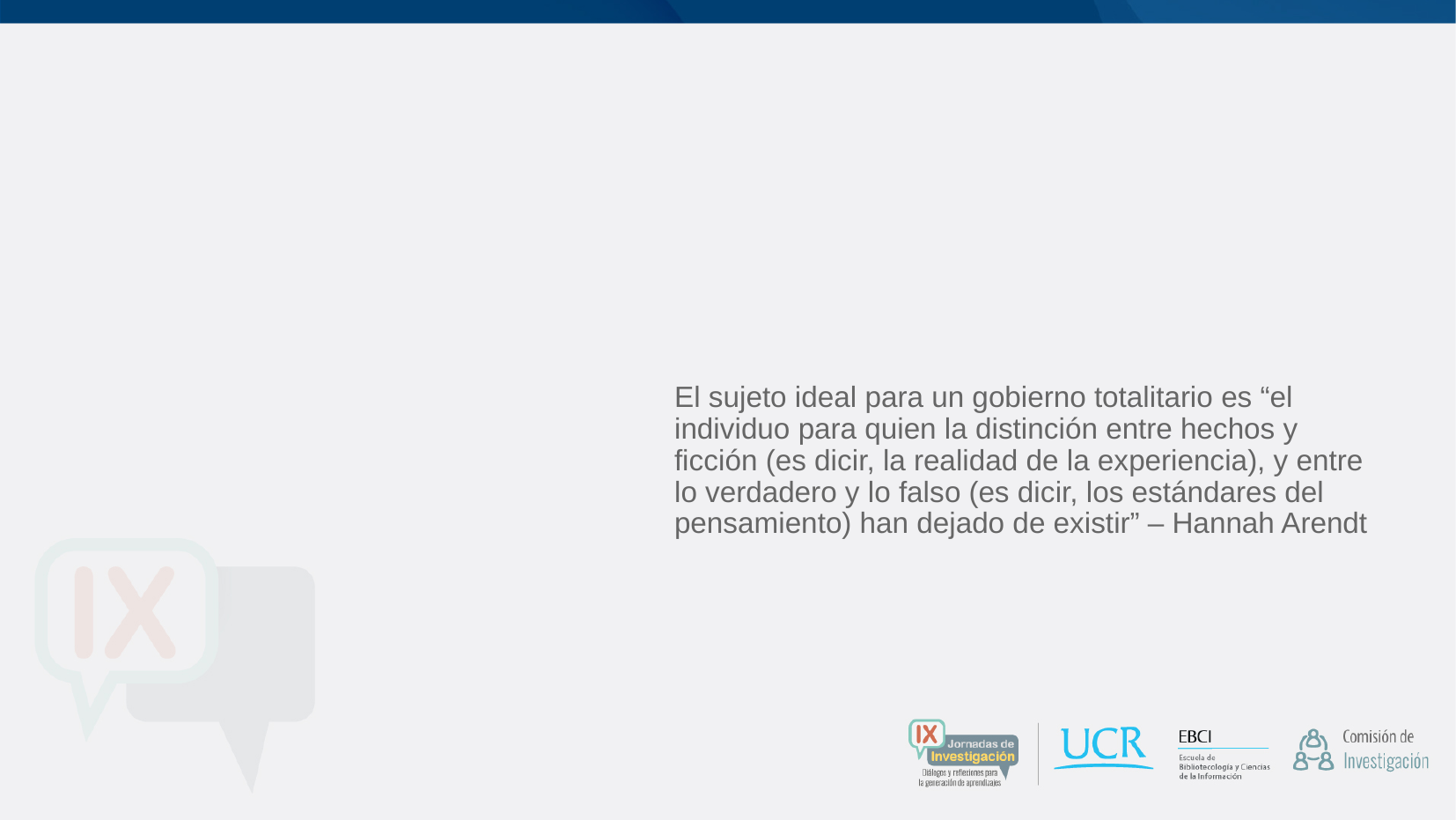

El sujeto ideal para un gobierno totalitario es “el individuo para quien la distinción entre hechos y ficción (es dicir, la realidad de la experiencia), y entre lo verdadero y lo falso (es dicir, los estándares del pensamiento) han dejado de existir” – Hannah Arendt